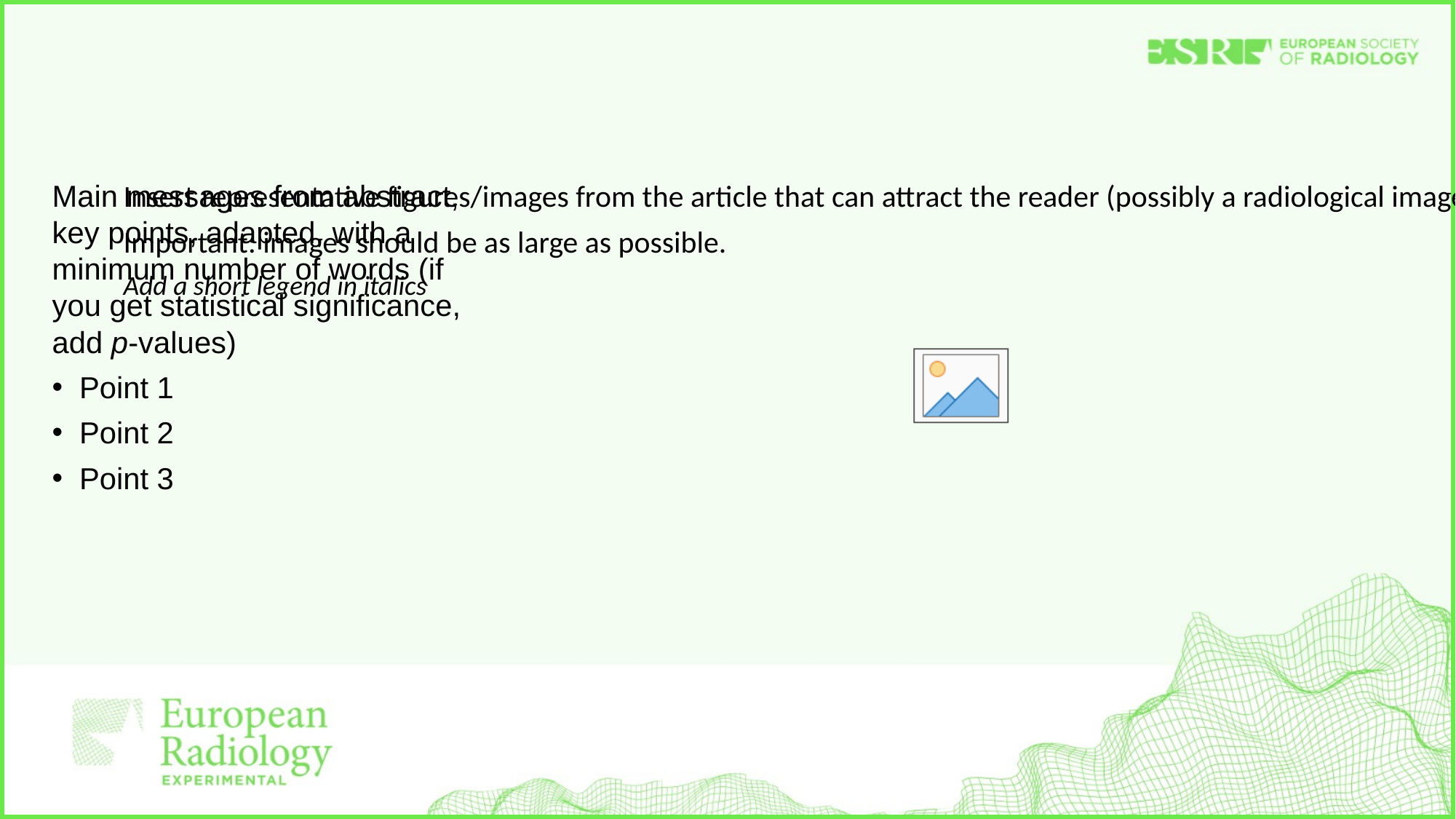

#
Insert representative figures/images from the article that can attract the reader (possibly a radiological image showing the main results).
Important: images should be as large as possible.
Add a short legend in italics
Main messages from abstract, key points, adapted, with a minimum number of words (if you get statistical significance, add p-values)
Point 1
Point 2
Point 3